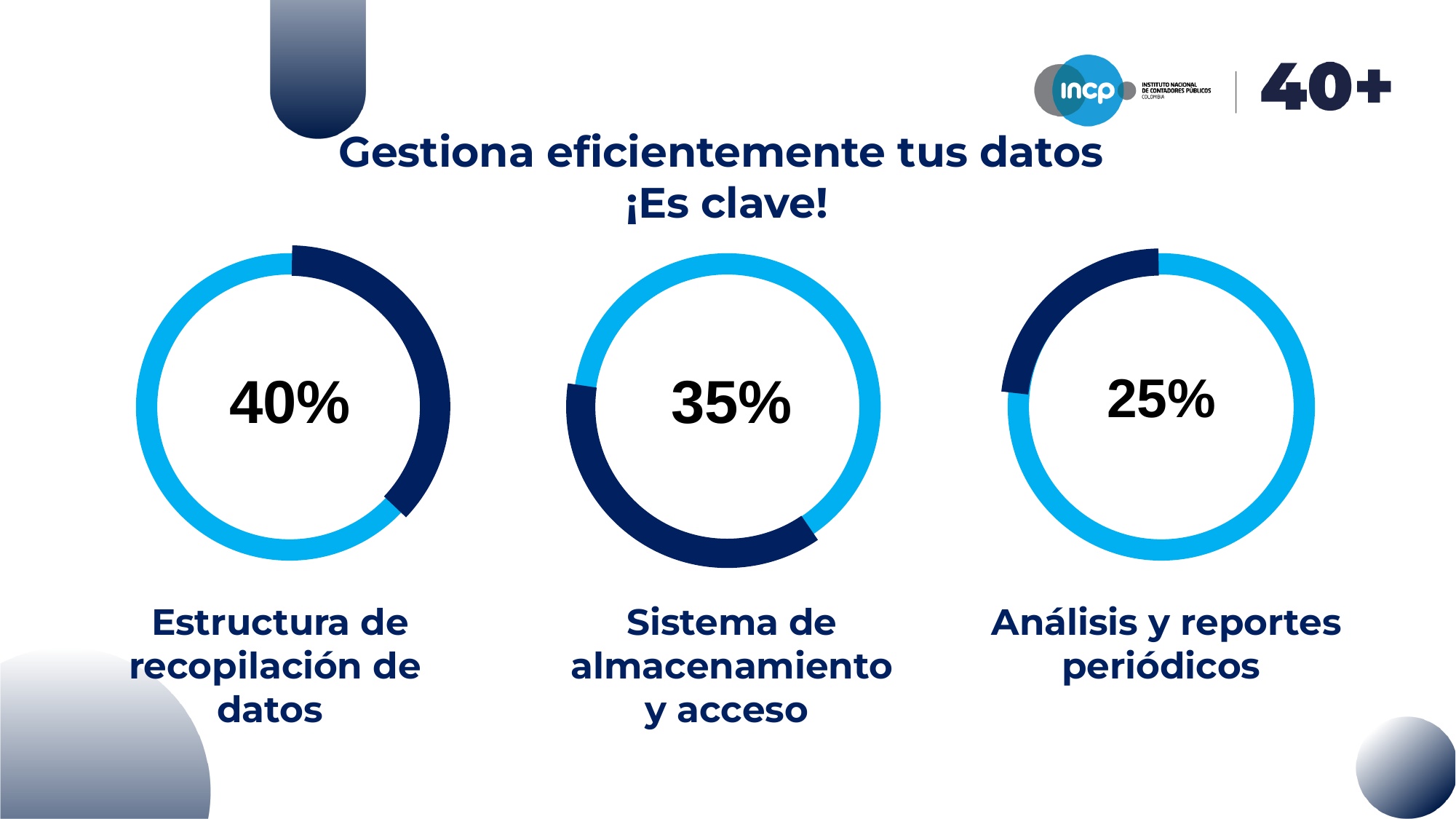

Gestiona eficientemente tus datos
¡Es clave!

40%
35%
25%
Sistema de almacenamiento y acceso
 Estructura de recopilación de datos
 Análisis y reportes periódicos